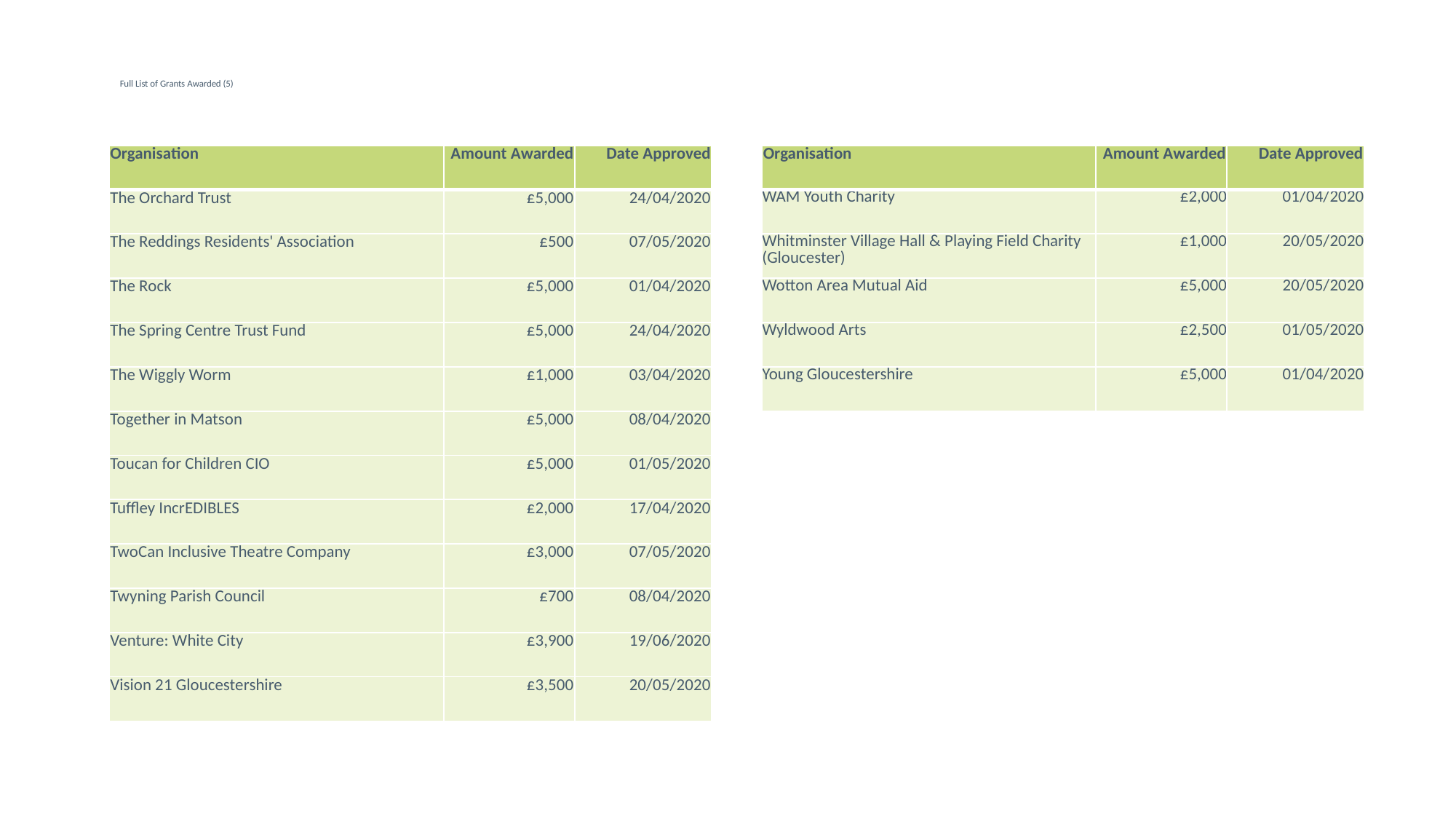

# Full List of Grants Awarded (5)
| Organisation | Amount Awarded | Date Approved |
| --- | --- | --- |
| The Orchard Trust | £5,000 | 24/04/2020 |
| The Reddings Residents' Association | £500 | 07/05/2020 |
| The Rock | £5,000 | 01/04/2020 |
| The Spring Centre Trust Fund | £5,000 | 24/04/2020 |
| The Wiggly Worm | £1,000 | 03/04/2020 |
| Together in Matson | £5,000 | 08/04/2020 |
| Toucan for Children CIO | £5,000 | 01/05/2020 |
| Tuffley IncrEDIBLES | £2,000 | 17/04/2020 |
| TwoCan Inclusive Theatre Company | £3,000 | 07/05/2020 |
| Twyning Parish Council | £700 | 08/04/2020 |
| Venture: White City | £3,900 | 19/06/2020 |
| Vision 21 Gloucestershire | £3,500 | 20/05/2020 |
| Organisation | Amount Awarded | Date Approved |
| --- | --- | --- |
| WAM Youth Charity | £2,000 | 01/04/2020 |
| Whitminster Village Hall & Playing Field Charity (Gloucester) | £1,000 | 20/05/2020 |
| Wotton Area Mutual Aid | £5,000 | 20/05/2020 |
| Wyldwood Arts | £2,500 | 01/05/2020 |
| Young Gloucestershire | £5,000 | 01/04/2020 |